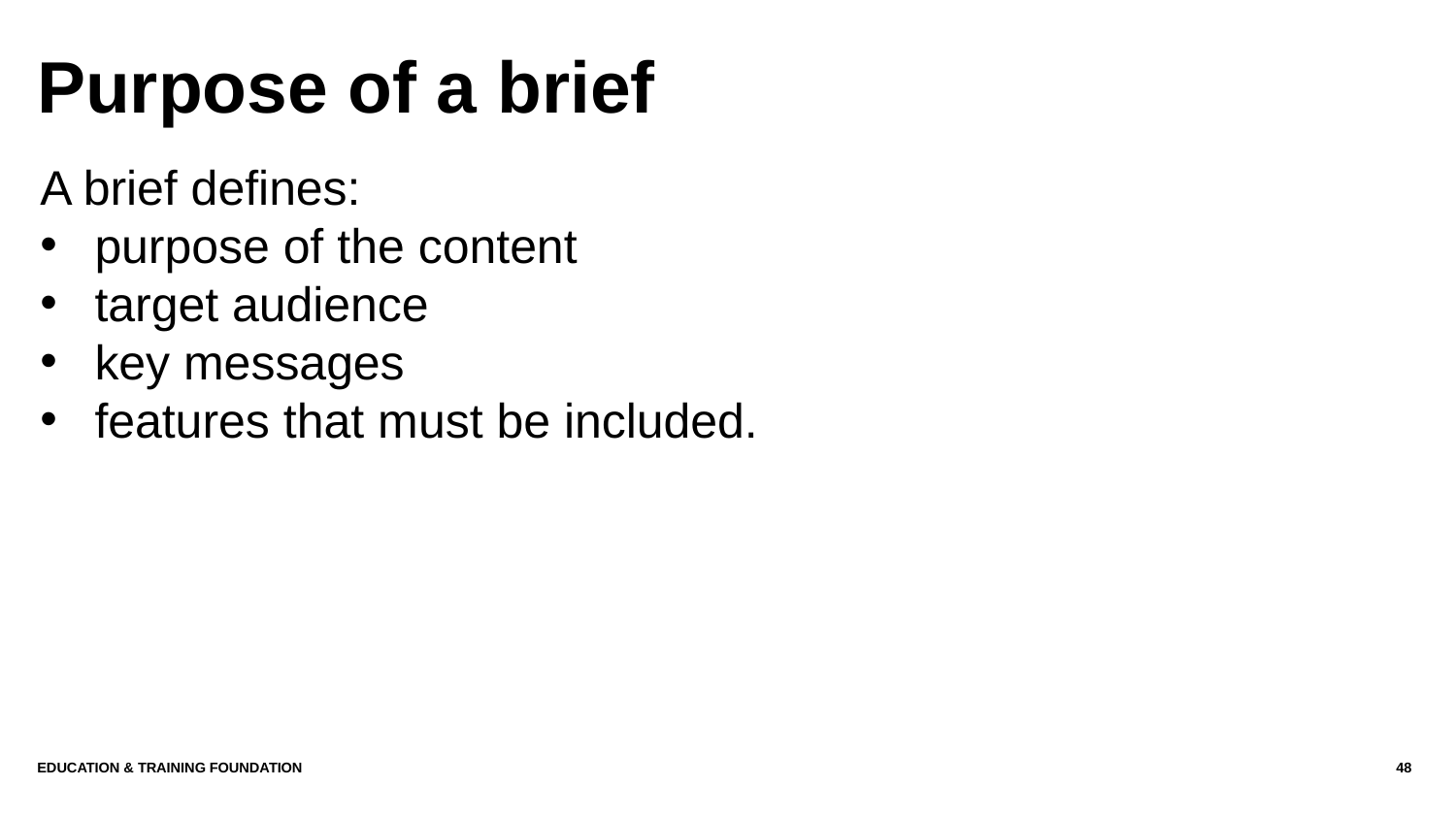

# Purpose of a brief
A brief defines:
purpose of the content
target audience
key messages
features that must be included.
Education & Training Foundation
48